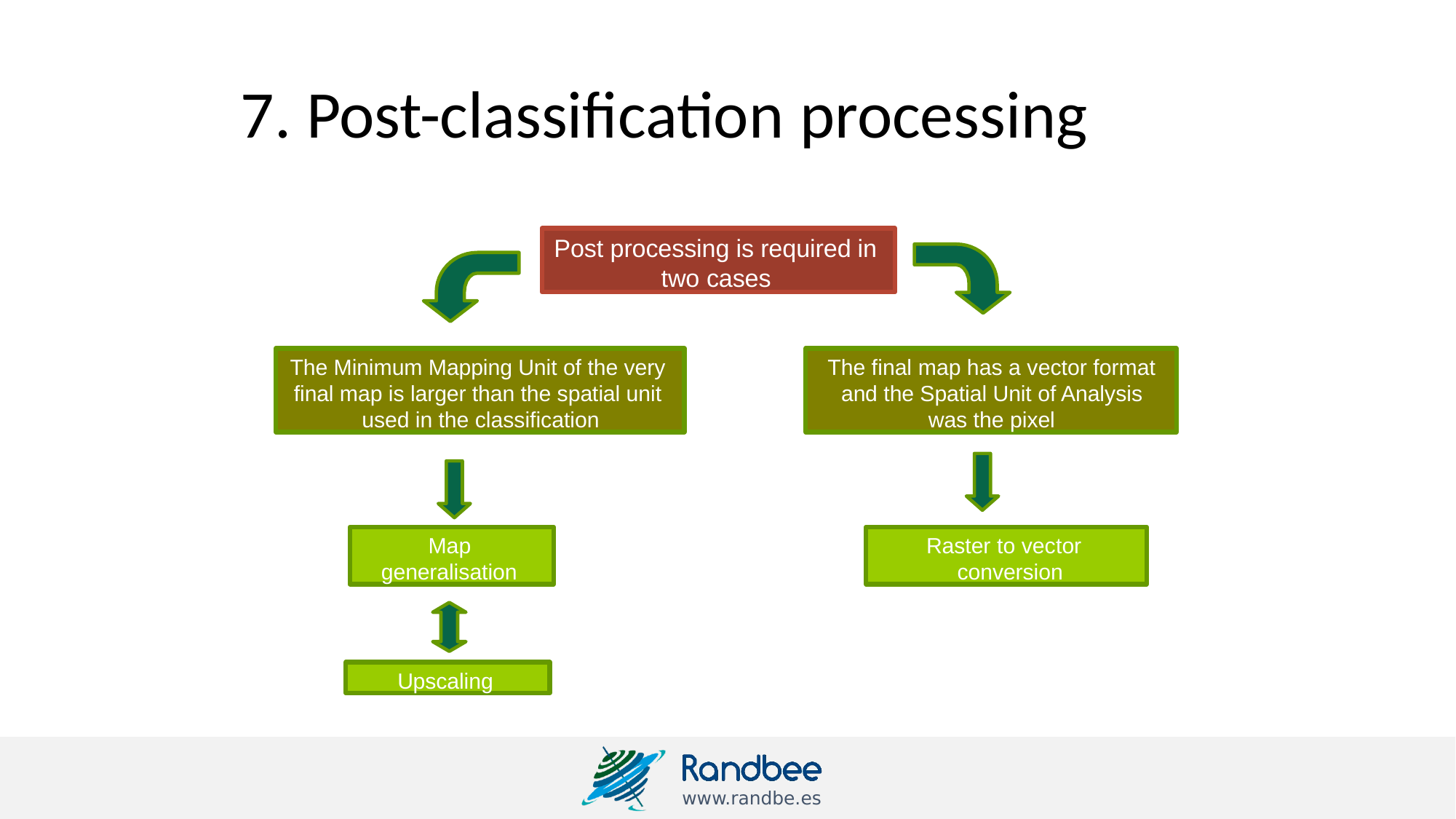

# 7. Post-classification processing
Post processing is required in  two cases

The Minimum Mapping Unit of the very  final map is larger than the spatial unit  used in the classification
The final map has a vector format  and the Spatial Unit of Analysis  was the pixel

Map  generalisation
Raster to vector  conversion

Upscaling